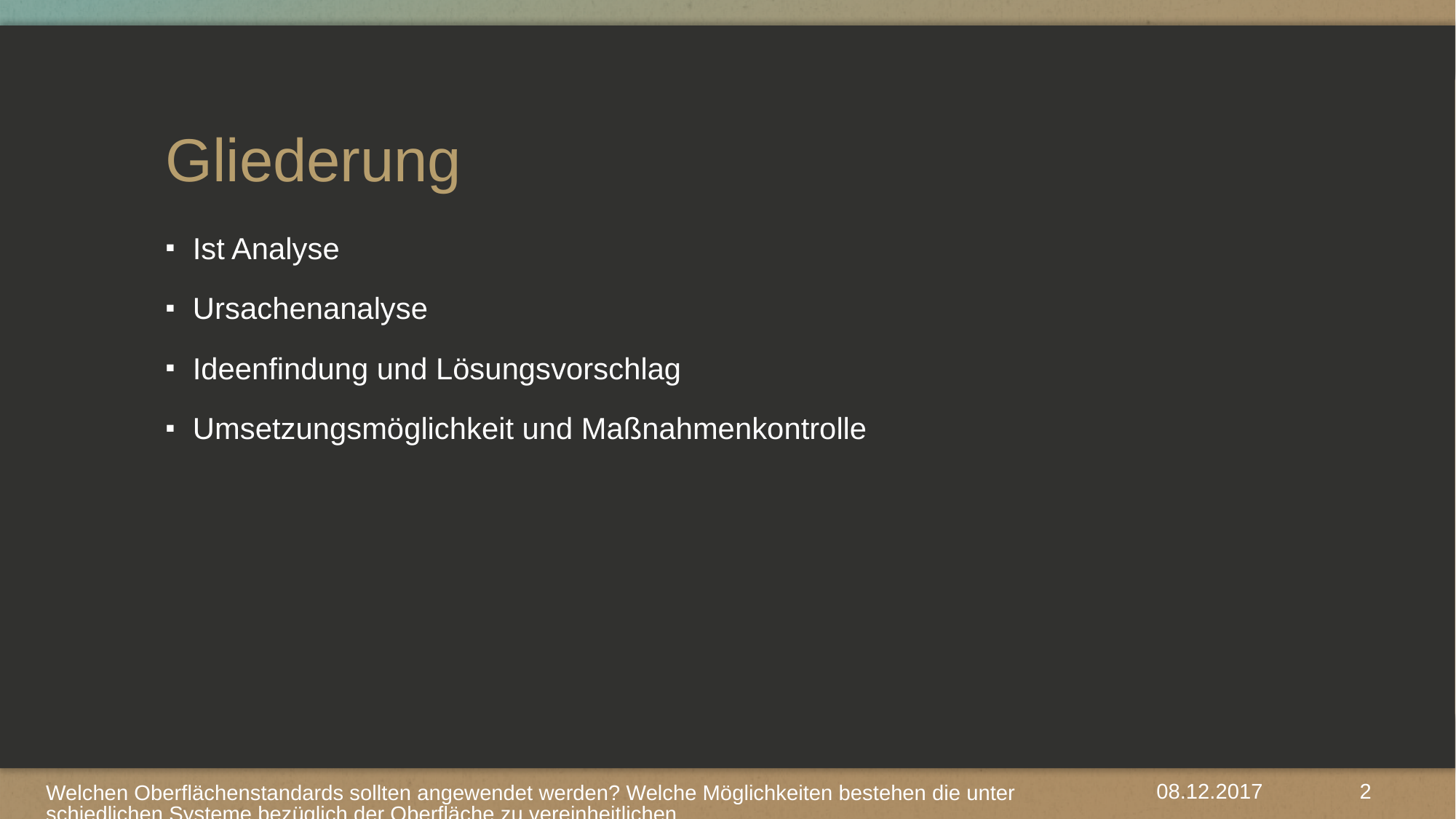

# Gliederung
Ist Analyse
Ursachenanalyse
Ideenfindung und Lösungsvorschlag
Umsetzungsmöglichkeit und Maßnahmenkontrolle

Welchen Oberflächenstandards sollten angewendet werden? Welche Möglichkeiten bestehen die unterschiedlichen Systeme bezüglich der Oberfläche zu vereinheitlichen
08.12.2017
2